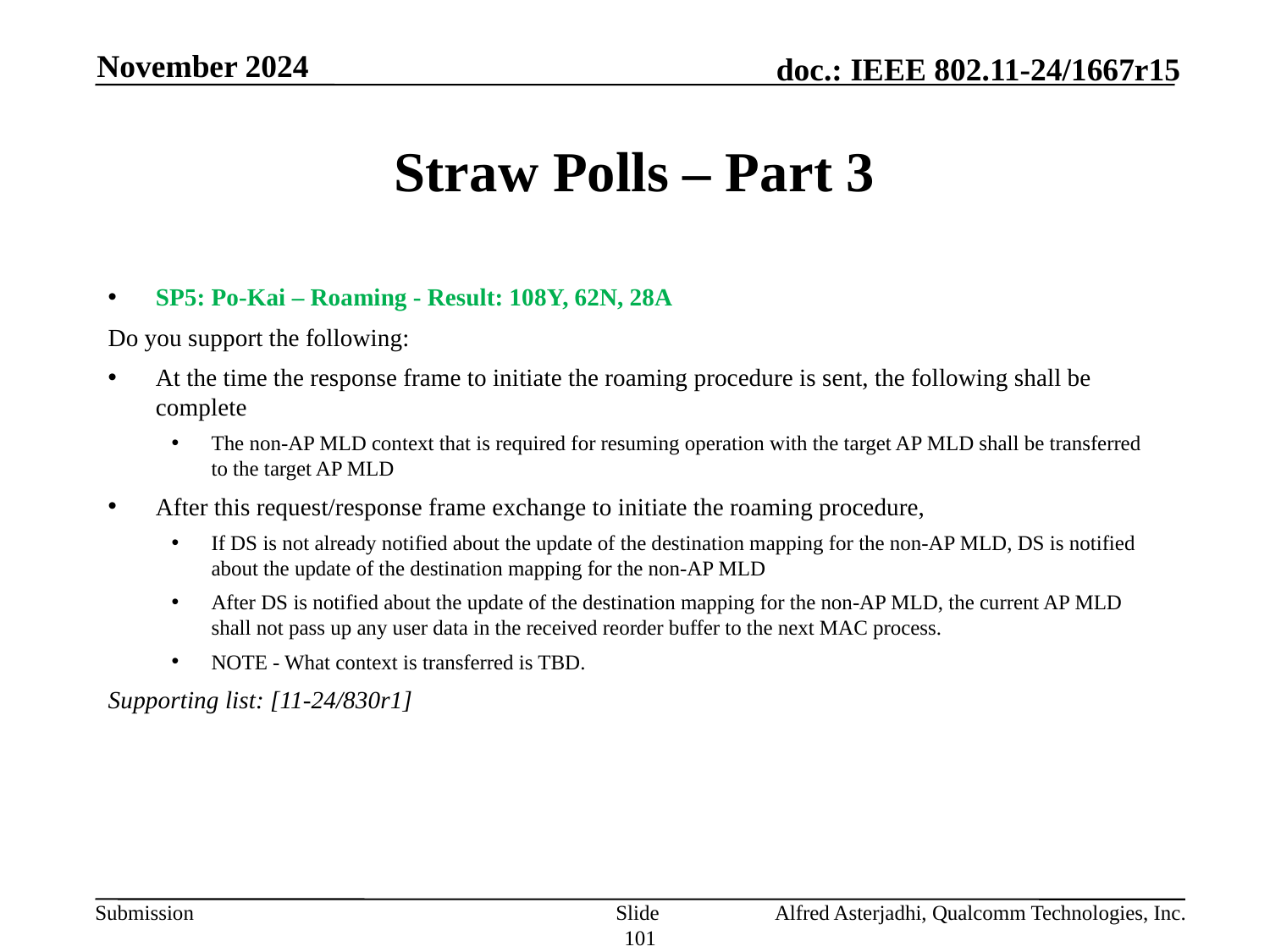

November 2024
# Straw Polls – Part 3
SP5: Po-Kai – Roaming - Result: 108Y, 62N, 28A
Do you support the following:
At the time the response frame to initiate the roaming procedure is sent, the following shall be complete
The non-AP MLD context that is required for resuming operation with the target AP MLD shall be transferred to the target AP MLD
After this request/response frame exchange to initiate the roaming procedure,
If DS is not already notified about the update of the destination mapping for the non-AP MLD, DS is notified about the update of the destination mapping for the non-AP MLD
After DS is notified about the update of the destination mapping for the non-AP MLD, the current AP MLD shall not pass up any user data in the received reorder buffer to the next MAC process.
NOTE - What context is transferred is TBD.
Supporting list: [11-24/830r1]
Slide 101
Alfred Asterjadhi, Qualcomm Technologies, Inc.